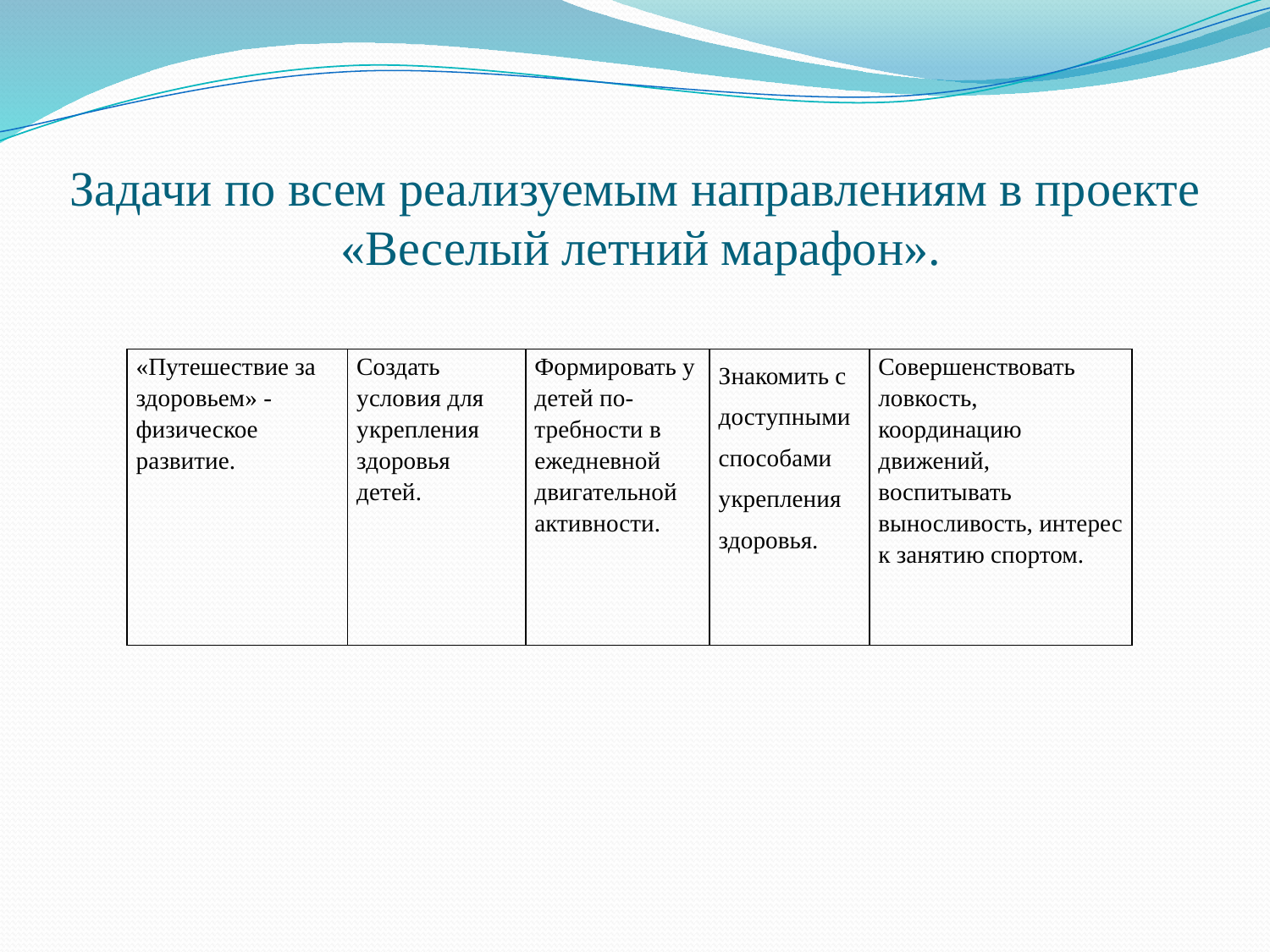

# Задачи по всем реализуемым направлениям в проекте  «Веселый летний марафон».
| «Путешествие за здоровьем» - физическое развитие. | Создать условия для укрепления здоровья детей. | Формировать у детей по-требности в ежедневной двигательной активности. | Знакомить с доступными способами укрепления здоровья. | Совершенствовать ловкость, координацию движений, воспитывать выносливость, интерес к занятию спортом. |
| --- | --- | --- | --- | --- |